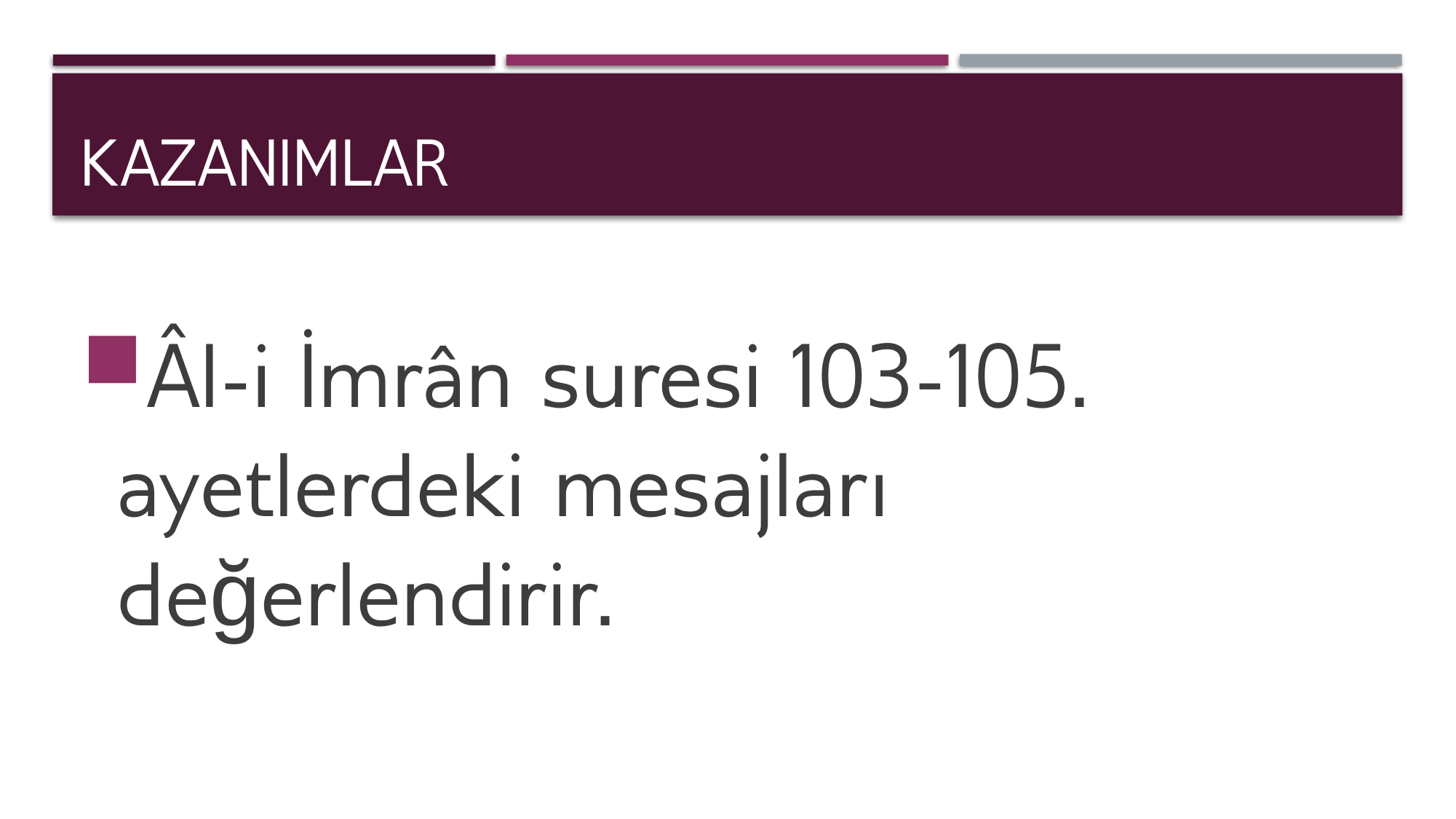

# kazanımlar
Âl-i İmrân suresi 103-105. ayetlerdeki mesajları değerlendirir.